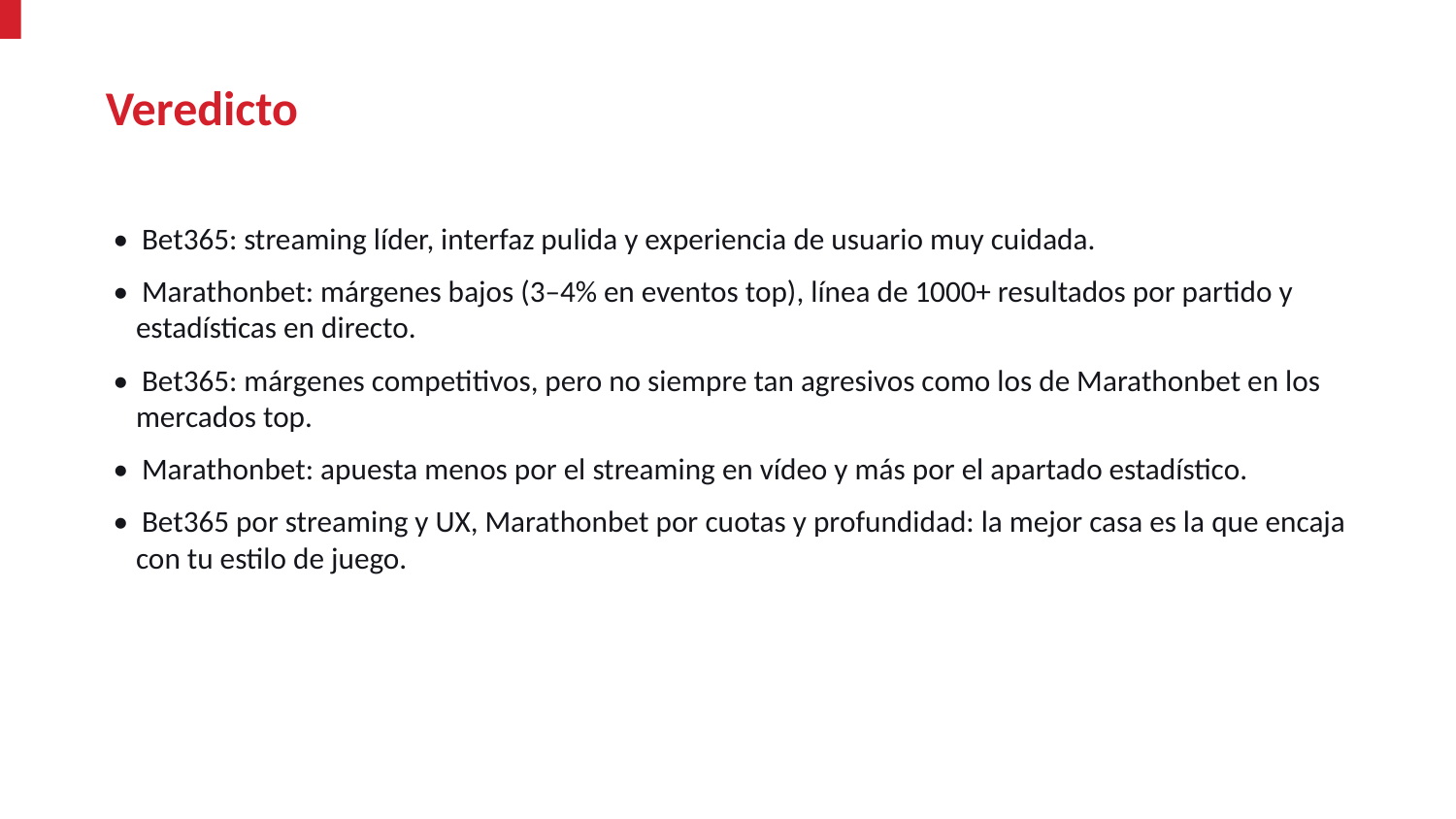

Veredicto
•  Bet365: streaming líder, interfaz pulida y experiencia de usuario muy cuidada.
•  Marathonbet: márgenes bajos (3–4% en eventos top), línea de 1000+ resultados por partido y estadísticas en directo.
•  Bet365: márgenes competitivos, pero no siempre tan agresivos como los de Marathonbet en los mercados top.
•  Marathonbet: apuesta menos por el streaming en vídeo y más por el apartado estadístico.
•  Bet365 por streaming y UX, Marathonbet por cuotas y profundidad: la mejor casa es la que encaja con tu estilo de juego.